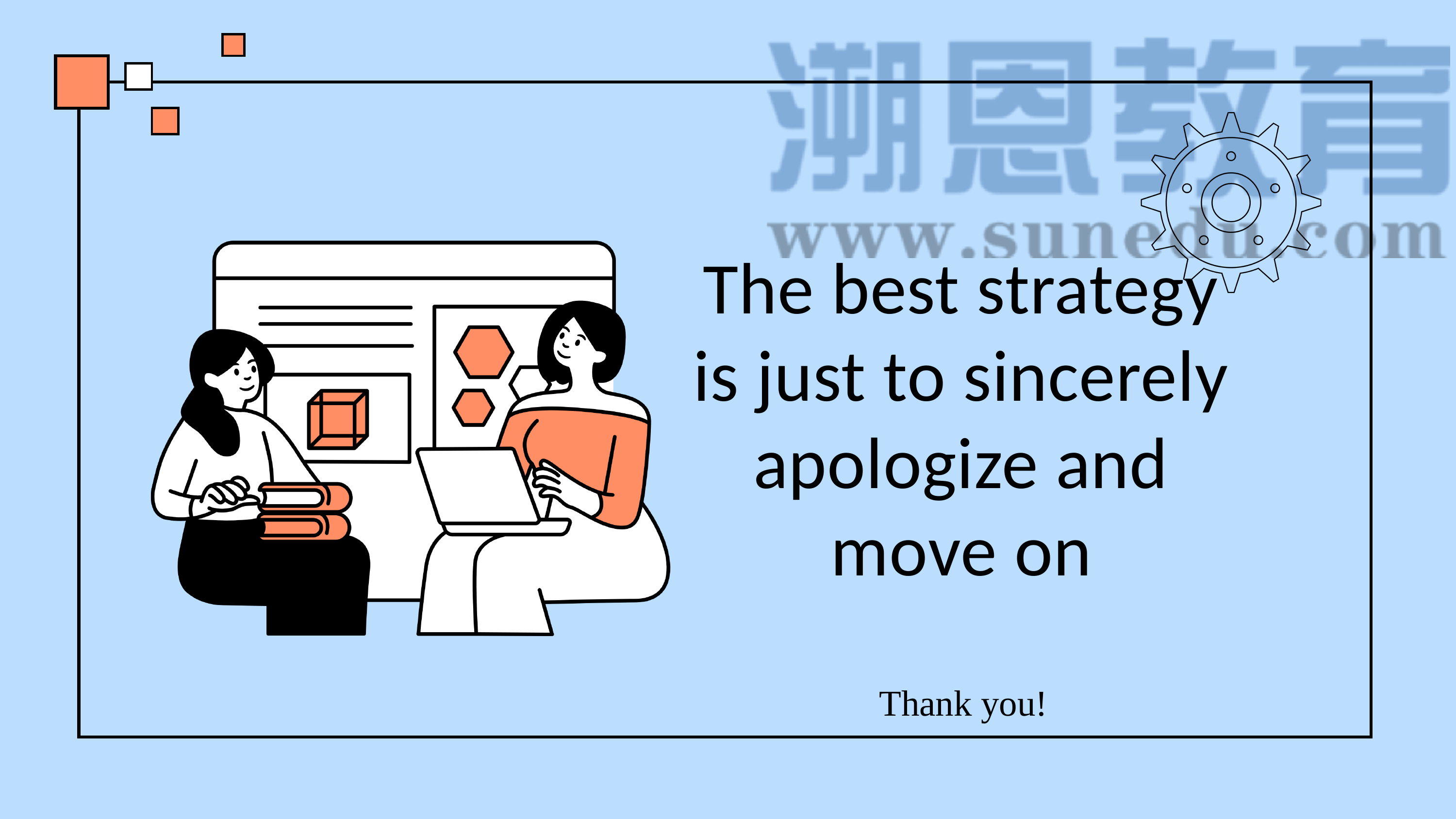

The best strategy is just to sincerely apologize and move on
Thank you!